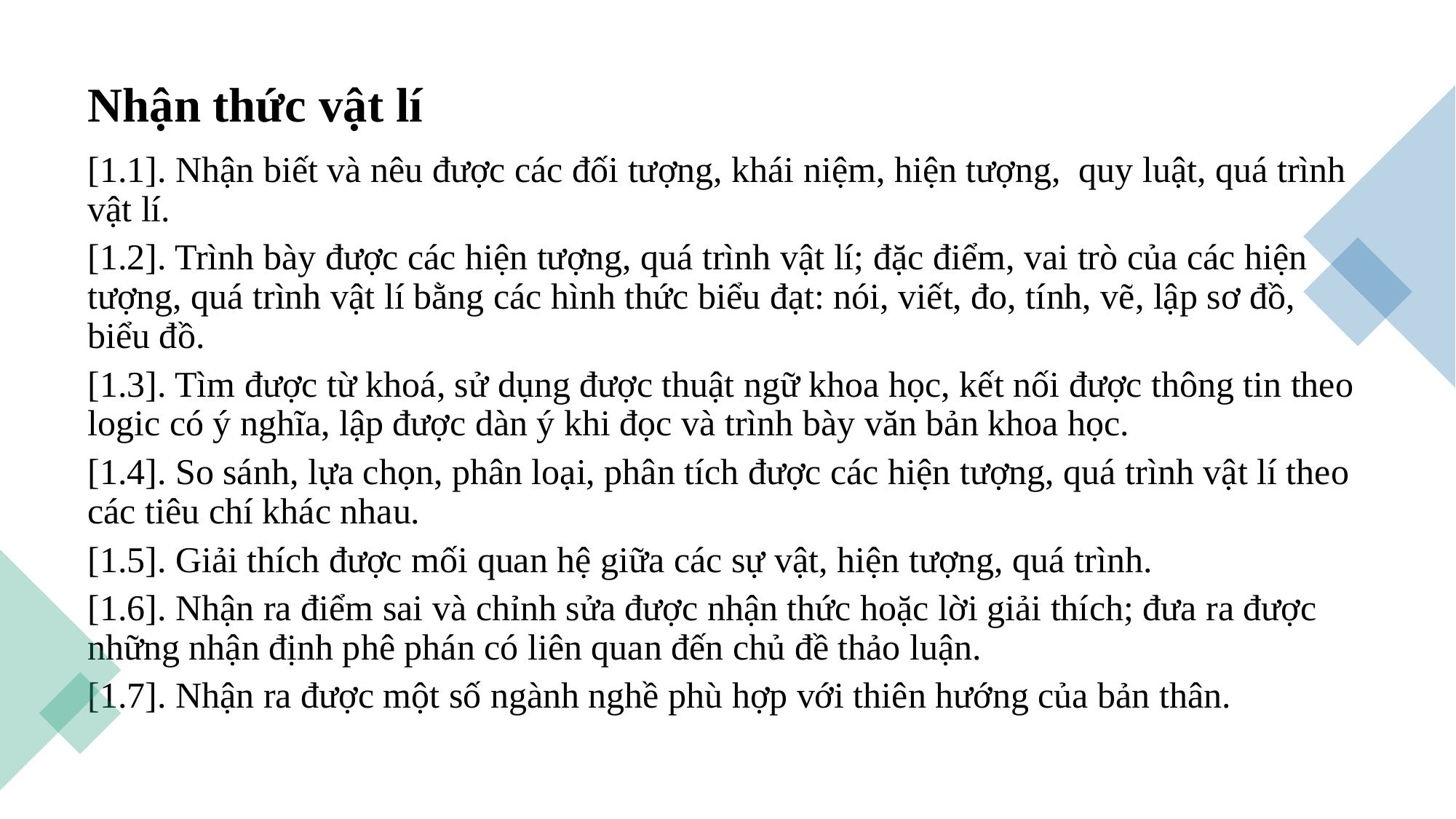

Nhận thức vật lí
[1.1]. Nhận biết và nêu được các đối tượng, khái niệm, hiện tượng,  quy luật, quá trình vật lí.
[1.2]. Trình bày được các hiện tượng, quá trình vật lí; đặc điểm, vai trò của các hiện tượng, quá trình vật lí bằng các hình thức biểu đạt: nói, viết, đo, tính, vẽ, lập sơ đồ, biểu đồ.
[1.3]. Tìm được từ khoá, sử dụng được thuật ngữ khoa học, kết nối được thông tin theo logic có ý nghĩa, lập được dàn ý khi đọc và trình bày văn bản khoa học.
[1.4]. So sánh, lựa chọn, phân loại, phân tích được các hiện tượng, quá trình vật lí theo các tiêu chí khác nhau.
[1.5]. Giải thích được mối quan hệ giữa các sự vật, hiện tượng, quá trình.
[1.6]. Nhận ra điểm sai và chỉnh sửa được nhận thức hoặc lời giải thích; đưa ra được những nhận định phê phán có liên quan đến chủ đề thảo luận.
[1.7]. Nhận ra được một số ngành nghề phù hợp với thiên hướng của bản thân.